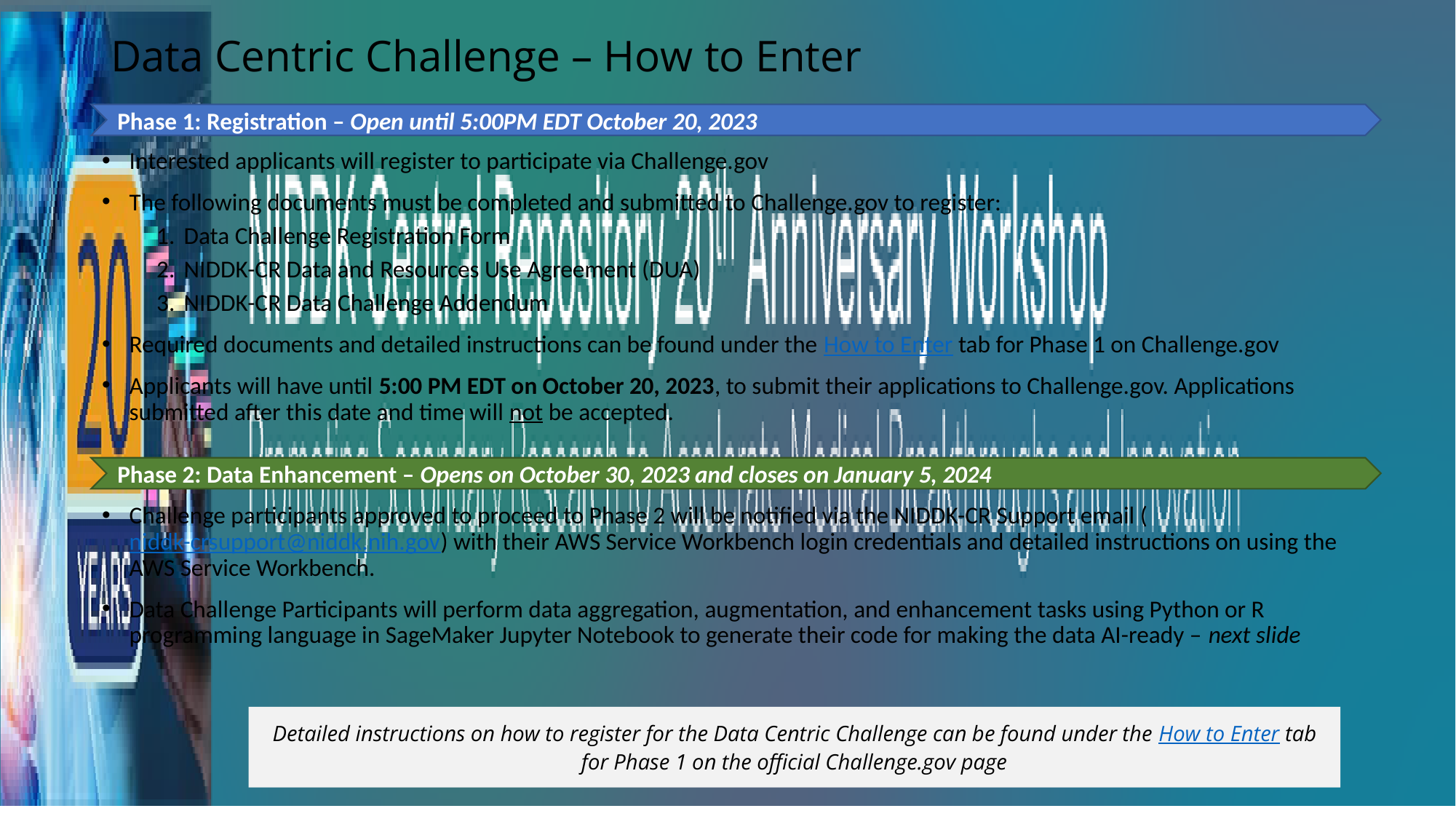

# Data Centric Challenge – How to Enter
Phase 1: Registration – Open until 5:00PM EDT October 20, 2023
Interested applicants will register to participate via Challenge.gov
The following documents must be completed and submitted to Challenge.gov to register:
Data Challenge Registration Form
NIDDK-CR Data and Resources Use Agreement (DUA)
NIDDK-CR Data Challenge Addendum
Required documents and detailed instructions can be found under the How to Enter tab for Phase 1 on Challenge.gov
Applicants will have until 5:00 PM EDT on October 20, 2023, to submit their applications to Challenge.gov. Applications submitted after this date and time will not be accepted.

Challenge participants approved to proceed to Phase 2 will be notified via the NIDDK-CR Support email (niddk-crsupport@niddk.nih.gov) with their AWS Service Workbench login credentials and detailed instructions on using the AWS Service Workbench.
Data Challenge Participants will perform data aggregation, augmentation, and enhancement tasks using Python or R programming language in SageMaker Jupyter Notebook to generate their code for making the data AI-ready – next slide
Phase 2: Data Enhancement – Opens on October 30, 2023 and closes on January 5, 2024
Detailed instructions on how to register for the Data Centric Challenge can be found under the How to Enter tab for Phase 1 on the official Challenge.gov page